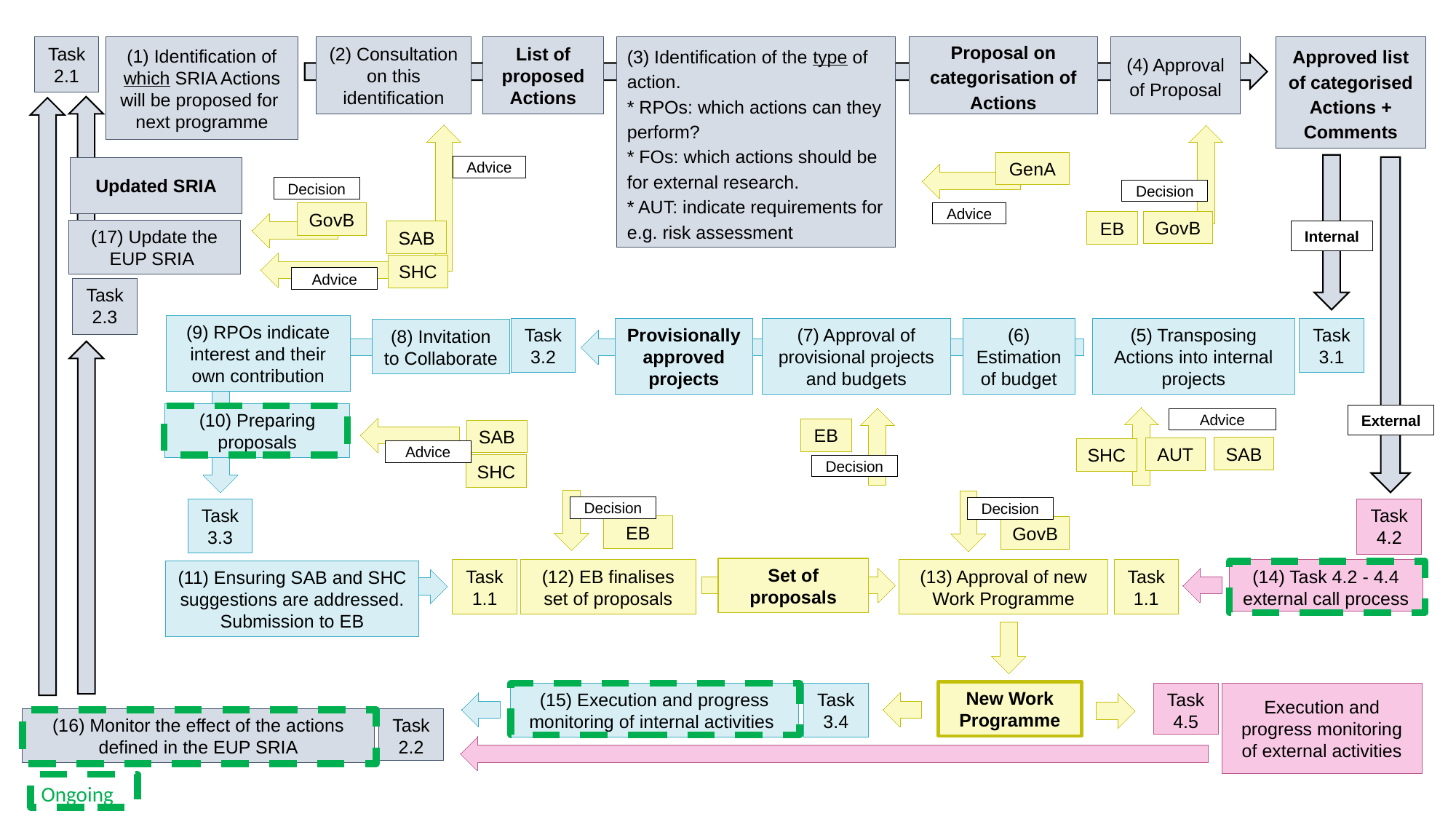

Task 2.1
(1) Identification of which SRIA Actions will be proposed for  next programme
(2) Consultation on this identification
List of proposed Actions
Proposal on categorisation of Actions
(4) Approval of Proposal
Approved list of categorised Actions + Comments
(3) Identification of the type of action.
* RPOs: which actions can they perform?
* FOs: which actions should be for external research.
* AUT: indicate requirements for e.g. risk assessment

GenA
Advice

Updated SRIA

Decision
Decision

Advice
GovB
GovB
EB

(17) Update the EUP SRIA
Internal
SAB

SHC
Advice
Task 2.3

(9) RPOs indicate interest and their own contribution
Task 3.2
Provisionally approved projects
(7) Approval of provisional projects and budgets
(6) Estimation of budget
(5) Transposing Actions into internal projects
Task 3.1
(8) Invitation to Collaborate

(10) Preparing proposals
External

Advice

EB
SAB

SAB
AUT
SHC
Advice
SHC
Decision
Decision
Decision
Task 3.3
Task 4.2

EB
GovB
Task 1.1
(12) EB finalises set of proposals
Set of proposals
(13) Approval of new Work Programme
Task 1.1
(14) Task 4.2 - 4.4 external call process
(11) Ensuring SAB and SHC suggestions are addressed. Submission to EB

(15) Execution and progress monitoring of internal activities
Task 3.4
New Work Programme
Task 4.5
Execution and progress monitoring of external activities

(16) Monitor the effect of the actions defined in the EUP SRIA
Task 2.2

Ongoing